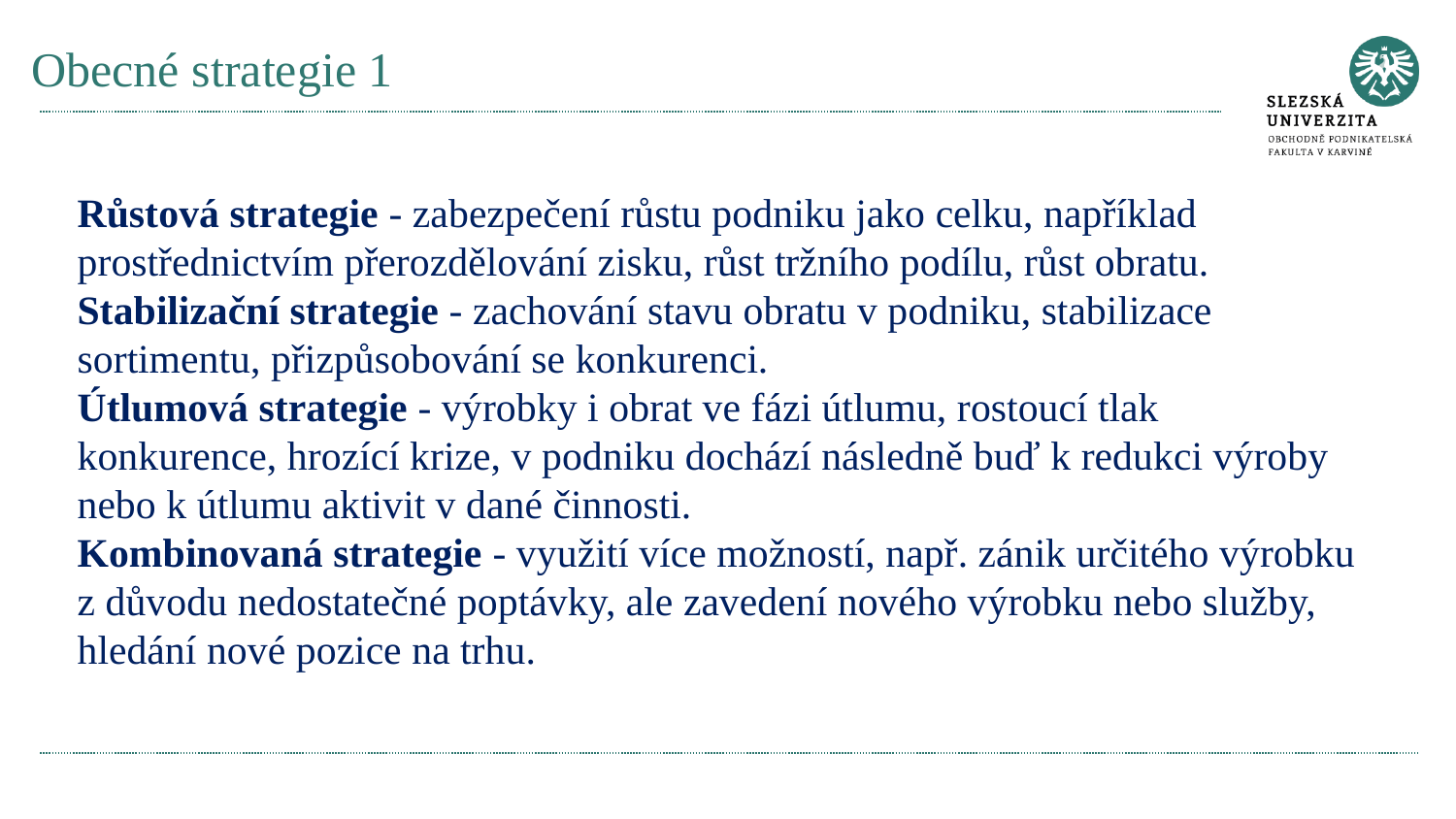

# Obecné strategie 1
Růstová strategie - zabezpečení růstu podniku jako celku, například prostřednictvím přerozdělování zisku, růst tržního podílu, růst obratu.
Stabilizační strategie - zachování stavu obratu v podniku, stabilizace sortimentu, přizpůsobování se konkurenci.
Útlumová strategie - výrobky i obrat ve fázi útlumu, rostoucí tlak konkurence, hrozící krize, v podniku dochází následně buď k redukci výroby nebo k útlumu aktivit v dané činnosti.
Kombinovaná strategie - využití více možností, např. zánik určitého výrobku z důvodu nedostatečné poptávky, ale zavedení nového výrobku nebo služby, hledání nové pozice na trhu.